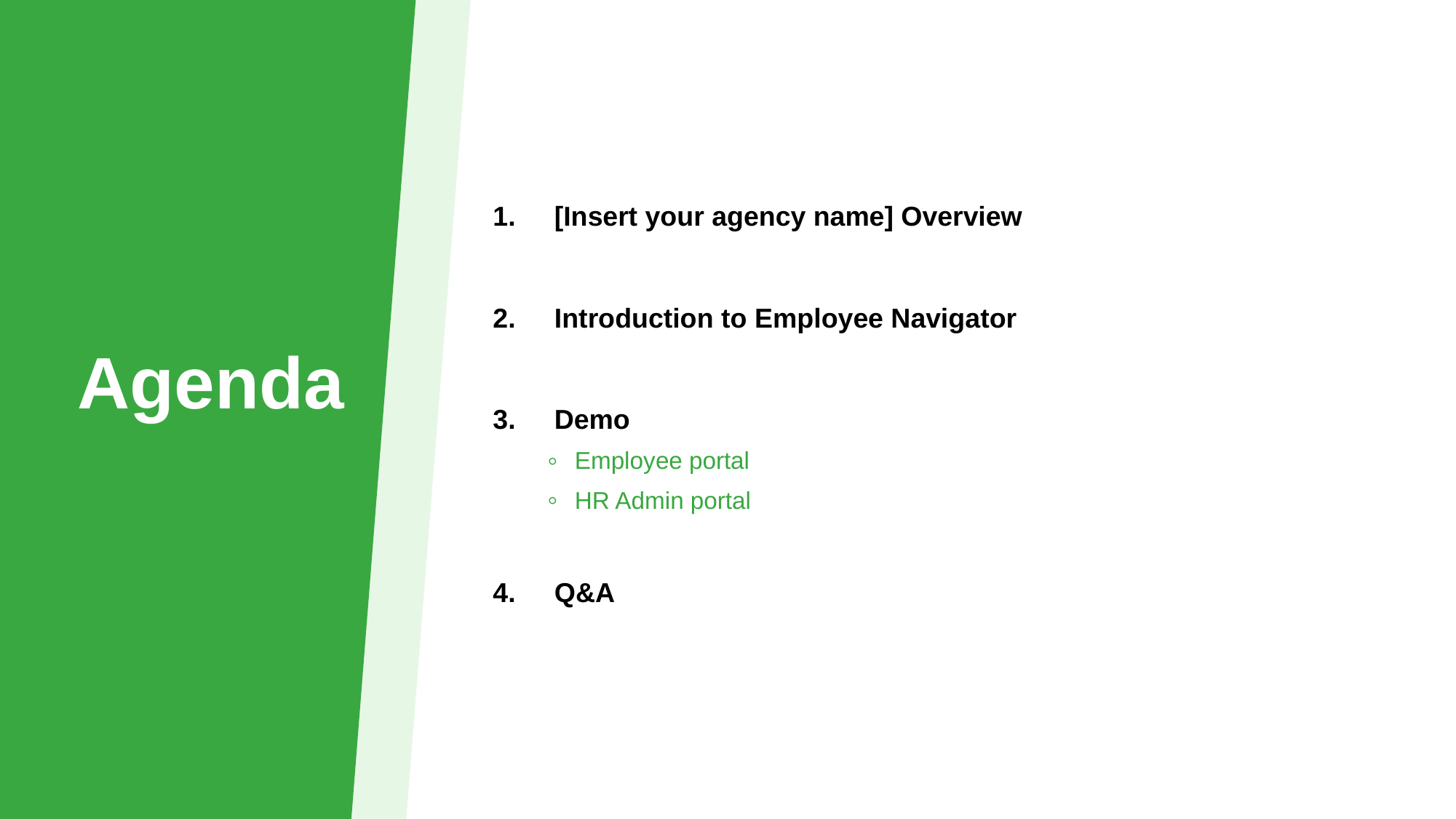

[Insert your agency name] Overview

Introduction to Employee Navigator

Demo
Employee portal
HR Admin portal

Q&A